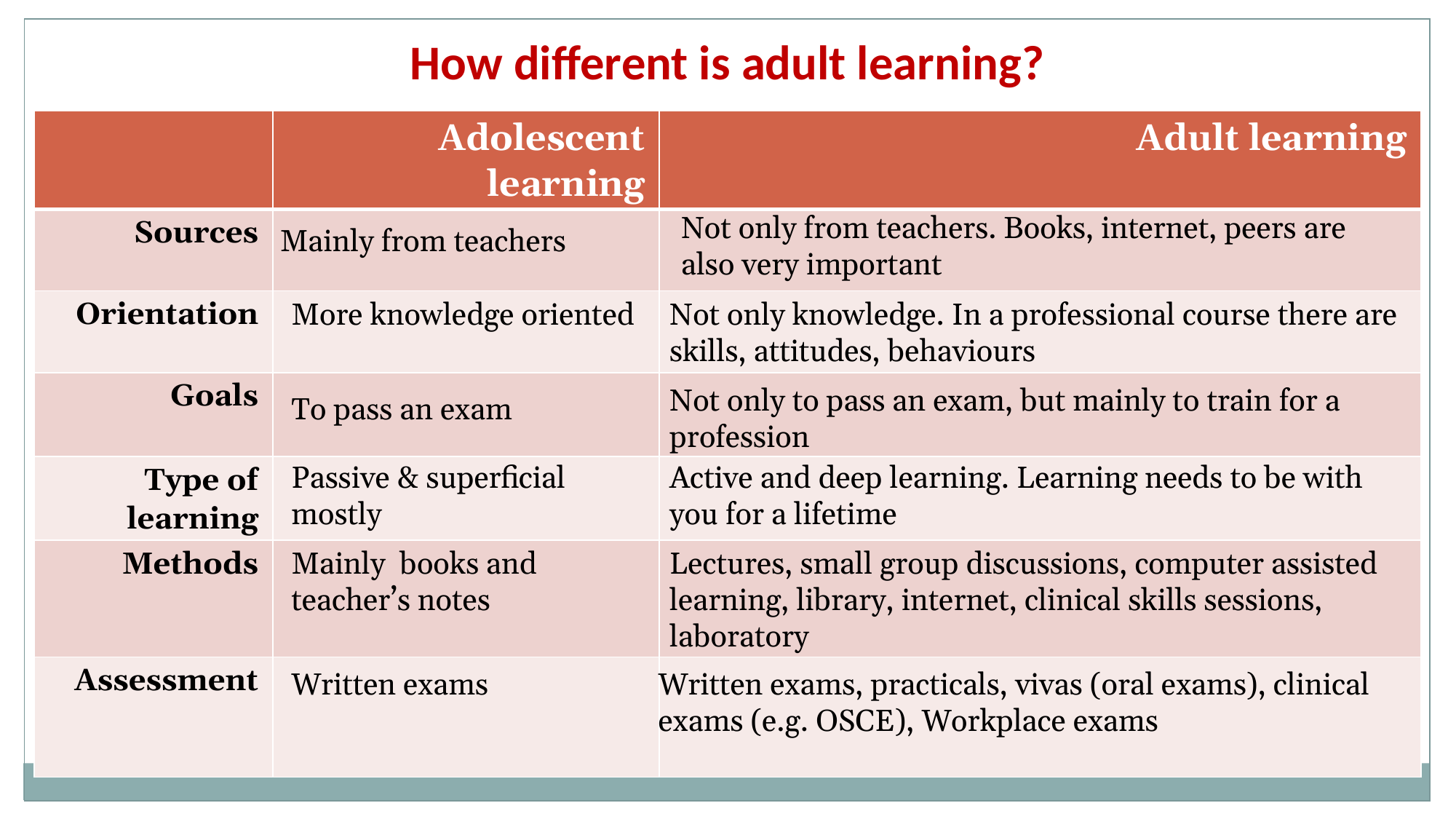

How different is adult learning?
|  | Adolescent learning | Adult learning |
| --- | --- | --- |
| Sources |  |  |
| Orientation |  |  |
| Goals |  |  |
| Type of learning |  |  |
| Methods |  |  |
| Assessment |  |  |
Not only from teachers. Books, internet, peers are also very important
Mainly from teachers
More knowledge oriented
Not only knowledge. In a professional course there are skills, attitudes, behaviours
Not only to pass an exam, but mainly to train for a profession
To pass an exam
Passive & superficial mostly
Active and deep learning. Learning needs to be with you for a lifetime
Mainly  books and teacher’s notes
Lectures, small group discussions, computer assisted learning, library, internet, clinical skills sessions, laboratory
Written exams
Written exams, practicals, vivas (oral exams), clinical exams (e.g. OSCE), Workplace exams